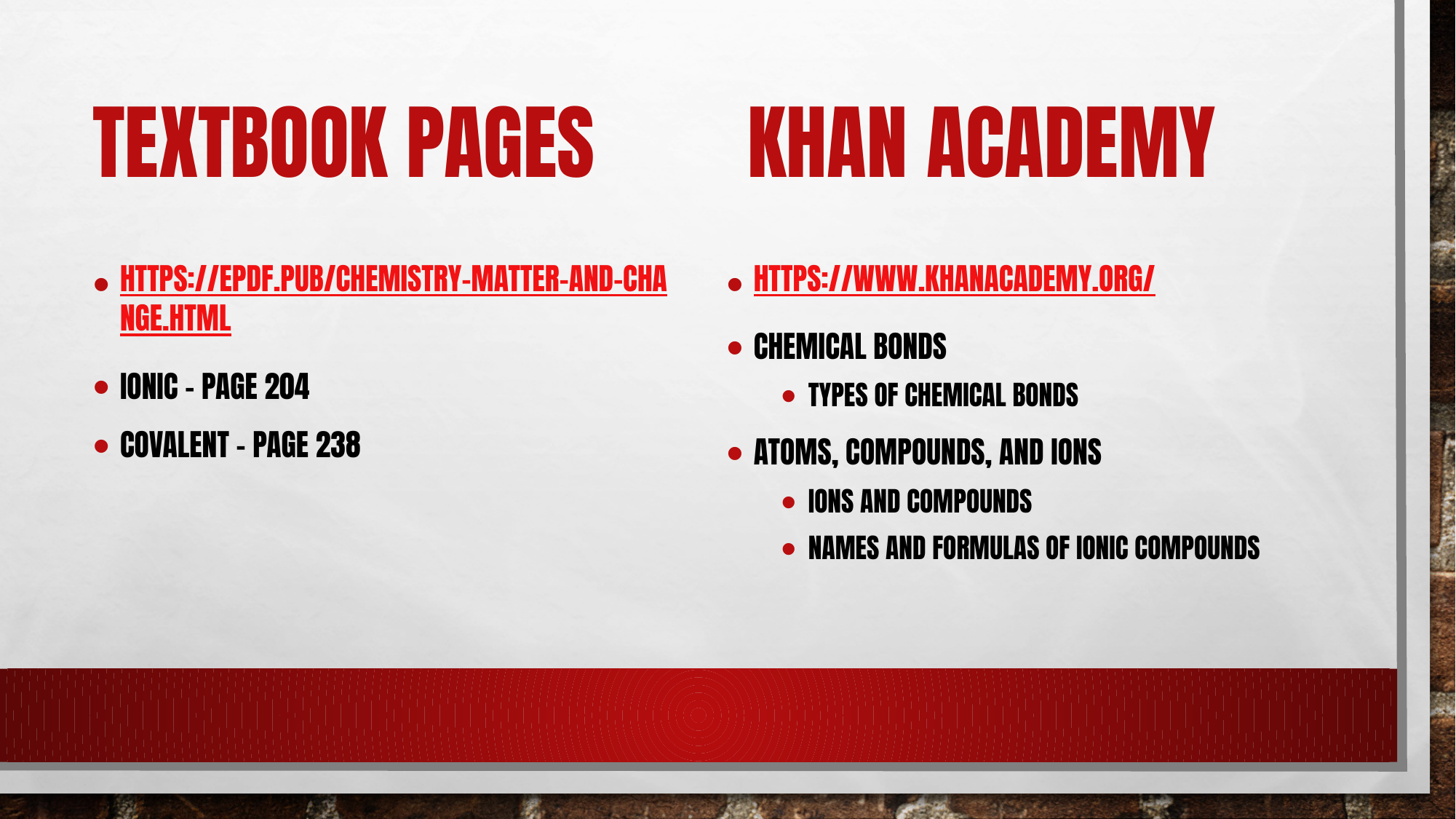

# Textbook Pages		KHAN Academy
https://epdf.pub/chemistry-matter-and-change.html
Ionic – Page 204
Covalent – Page 238
https://www.khanacademy.org/
Chemical Bonds
Types of chemical bonds
Atoms, Compounds, and Ions
Ions and compounds
Names and formulas of ionic compounds